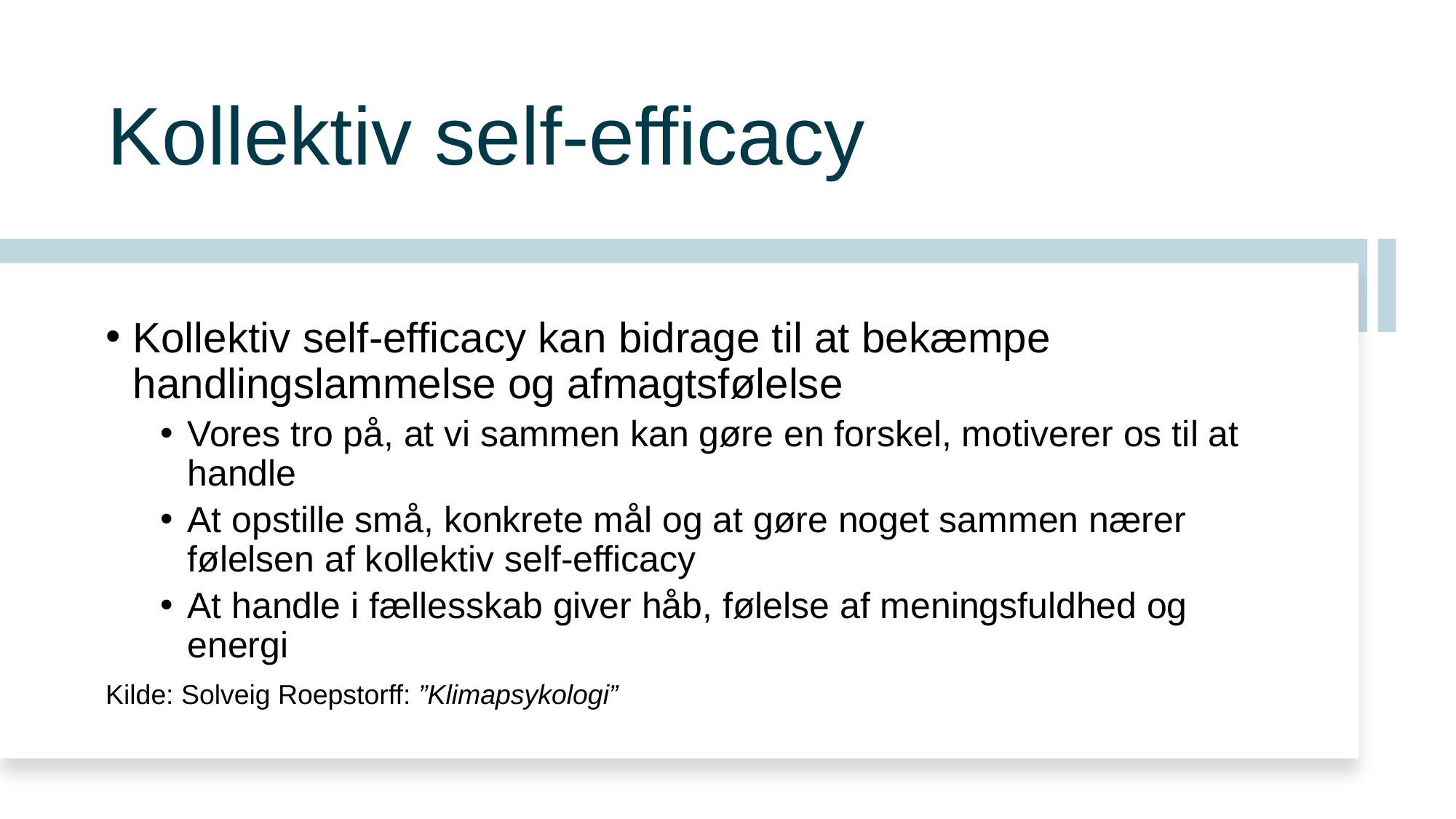

# Kollektiv self-efficacy

Kollektiv self-efficacy kan bidrage til at bekæmpe handlingslammelse og afmagtsfølelse
Vores tro på, at vi sammen kan gøre en forskel, motiverer os til at handle
At opstille små, konkrete mål og at gøre noget sammen nærer følelsen af kollektiv self-efficacy
At handle i fællesskab giver håb, følelse af meningsfuldhed og energi
Kilde: Solveig Roepstorff: ”Klimapsykologi”